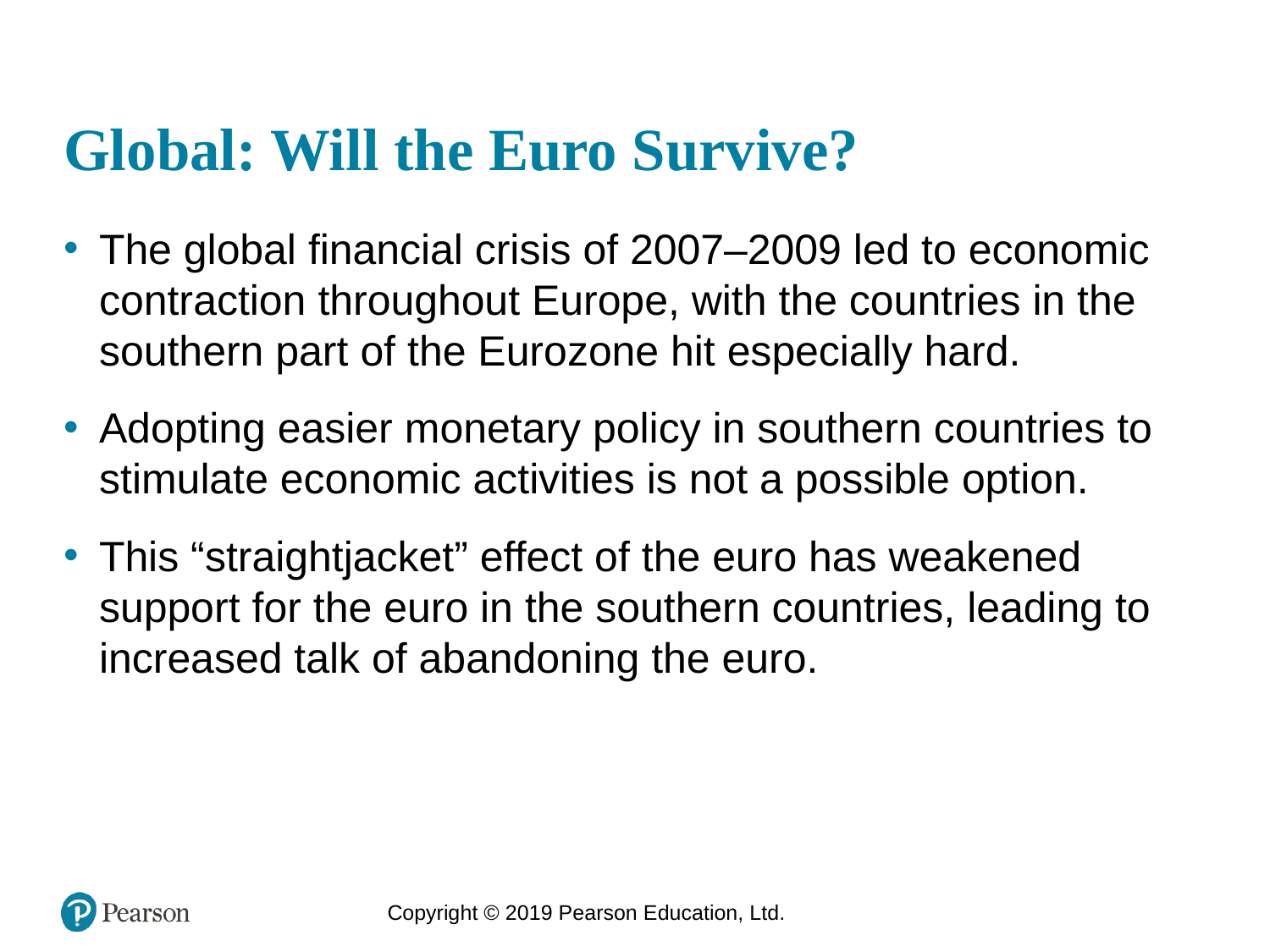

# Global: Will the Euro Survive?
The global financial crisis of 2007–2009 led to economic contraction throughout Europe, with the countries in the southern part of the Eurozone hit especially hard.
Adopting easier monetary policy in southern countries to stimulate economic activities is not a possible option.
This “straightjacket” effect of the euro has weakened support for the euro in the southern countries, leading to increased talk of abandoning the euro.